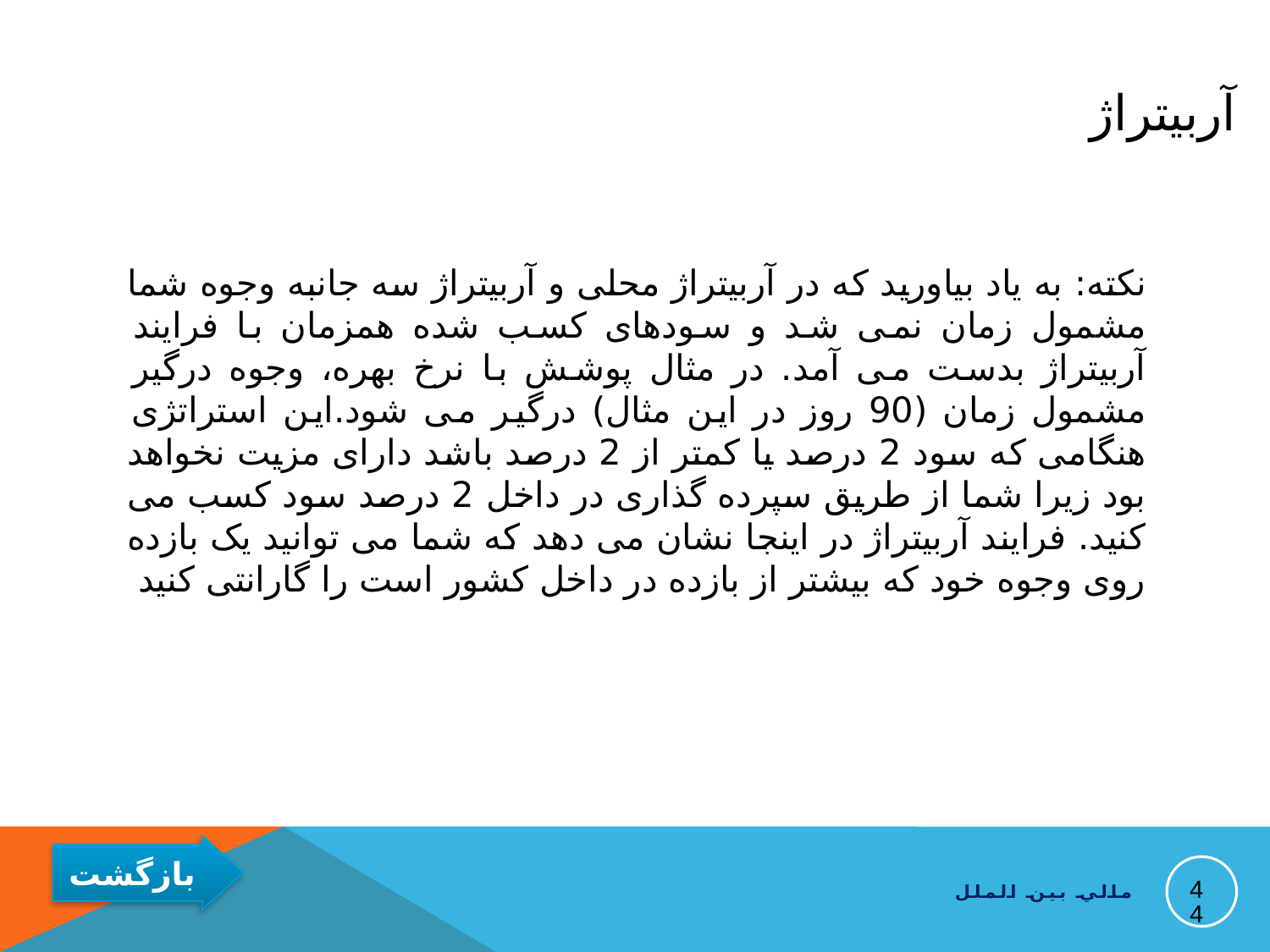

# آربیتراژ

نکته: به یاد بیاورید که در آربیتراژ محلی و آربیتراژ سه جانبه وجوه شما مشمول زمان نمی شد و سودهای کسب شده همزمان با فرایند آربیتراژ بدست می آمد. در مثال پوشش با نرخ بهره، وجوه درگیر مشمول زمان (90 روز در این مثال) درگیر می شود.این استراتژی هنگامی که سود 2 درصد یا کمتر از 2 درصد باشد دارای مزیت نخواهد بود زیرا شما از طریق سپرده گذاری در داخل 2 درصد سود کسب می کنید. فرایند آربیتراژ در اینجا نشان می دهد که شما می توانید یک بازده روی وجوه خود که بیشتر از بازده در داخل کشور است را گارانتی کنید
44
مالي بين الملل